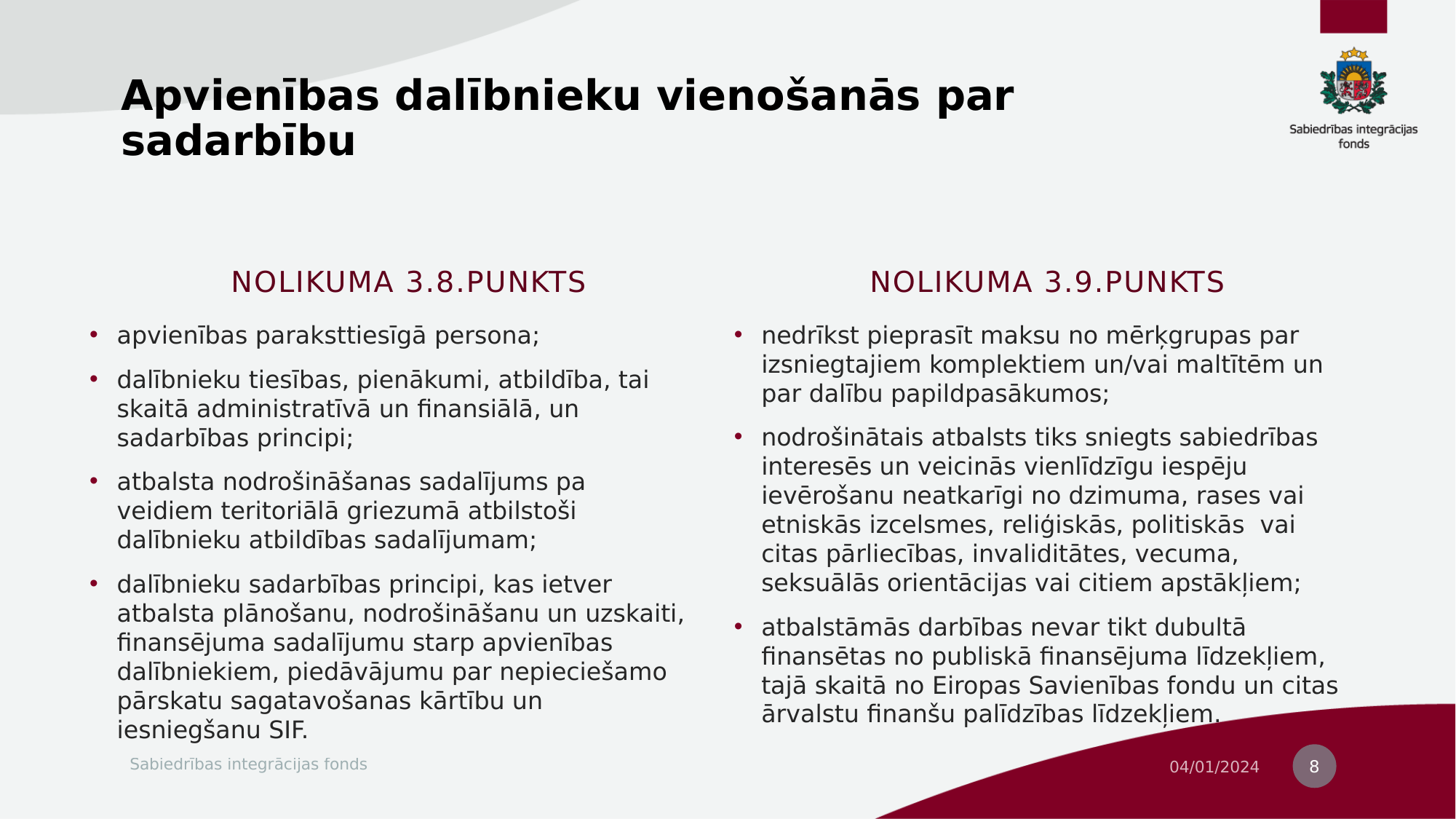

# Apvienības dalībnieku vienošanās par sadarbību
Nolikuma 3.8.punkts
Nolikuma 3.9.punkts
nedrīkst pieprasīt maksu no mērķgrupas par izsniegtajiem komplektiem un/vai maltītēm un par dalību papildpasākumos;
nodrošinātais atbalsts tiks sniegts sabiedrības interesēs un veicinās vienlīdzīgu iespēju ievērošanu neatkarīgi no dzimuma, rases vai etniskās izcelsmes, reliģiskās, politiskās  vai citas pārliecības, invaliditātes, vecuma, seksuālās orientācijas vai citiem apstākļiem;
atbalstāmās darbības nevar tikt dubultā finansētas no publiskā finansējuma līdzekļiem, tajā skaitā no Eiropas Savienības fondu un citas ārvalstu finanšu palīdzības līdzekļiem.
apvienības paraksttiesīgā persona;
dalībnieku tiesības, pienākumi, atbildība, tai skaitā administratīvā un finansiālā, un sadarbības principi;
atbalsta nodrošināšanas sadalījums pa veidiem teritoriālā griezumā atbilstoši dalībnieku atbildības sadalījumam;
dalībnieku sadarbības principi, kas ietver atbalsta plānošanu, nodrošināšanu un uzskaiti, finansējuma sadalījumu starp apvienības dalībniekiem, piedāvājumu par nepieciešamo pārskatu sagatavošanas kārtību un iesniegšanu SIF.
8
Sabiedrības integrācijas fonds
04/01/2024